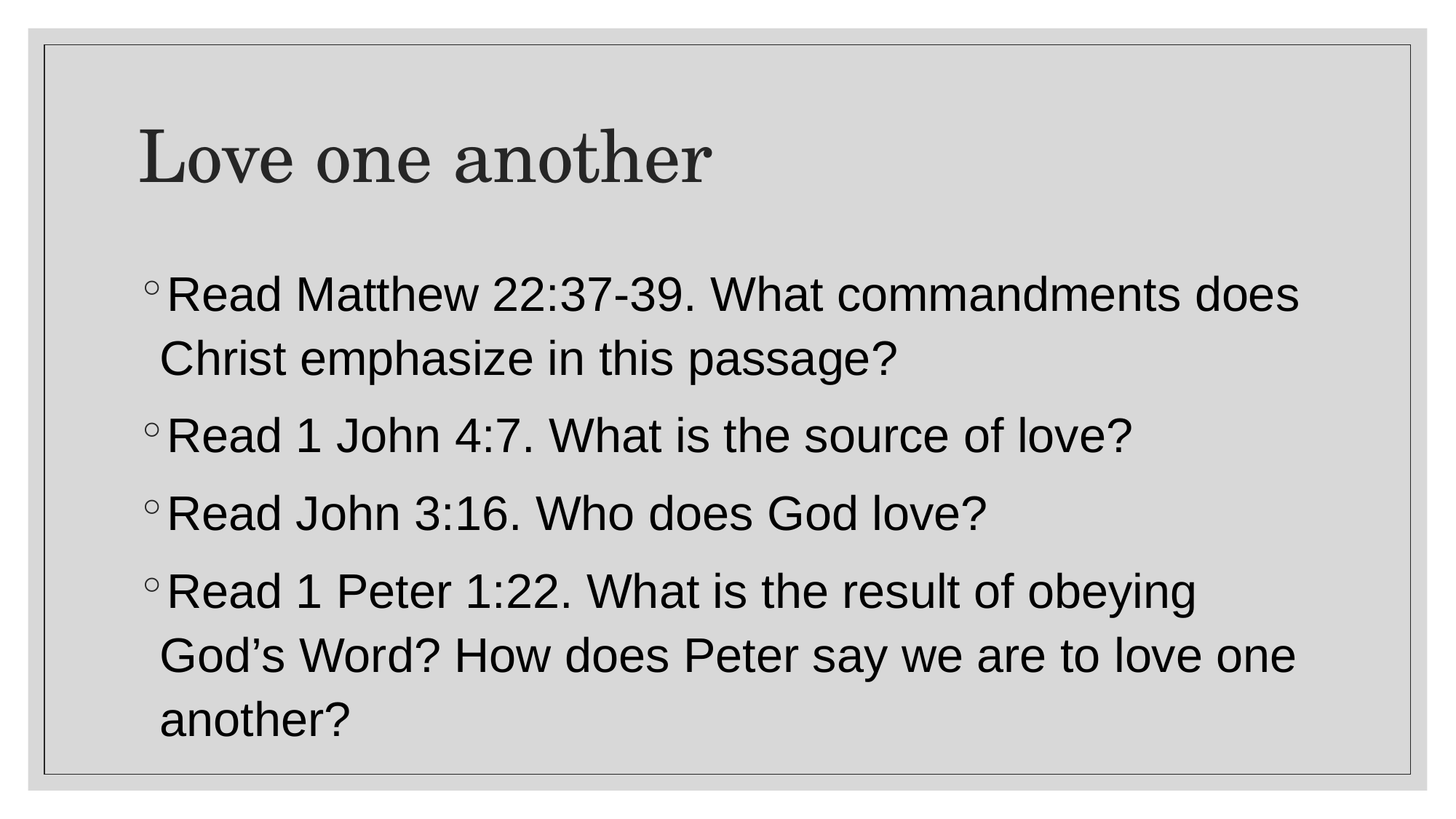

# Love one another
Read Matthew 22:37-39. What commandments does Christ emphasize in this passage?
Read 1 John 4:7. What is the source of love?
Read John 3:16. Who does God love?
Read 1 Peter 1:22. What is the result of obeying God’s Word? How does Peter say we are to love one another?